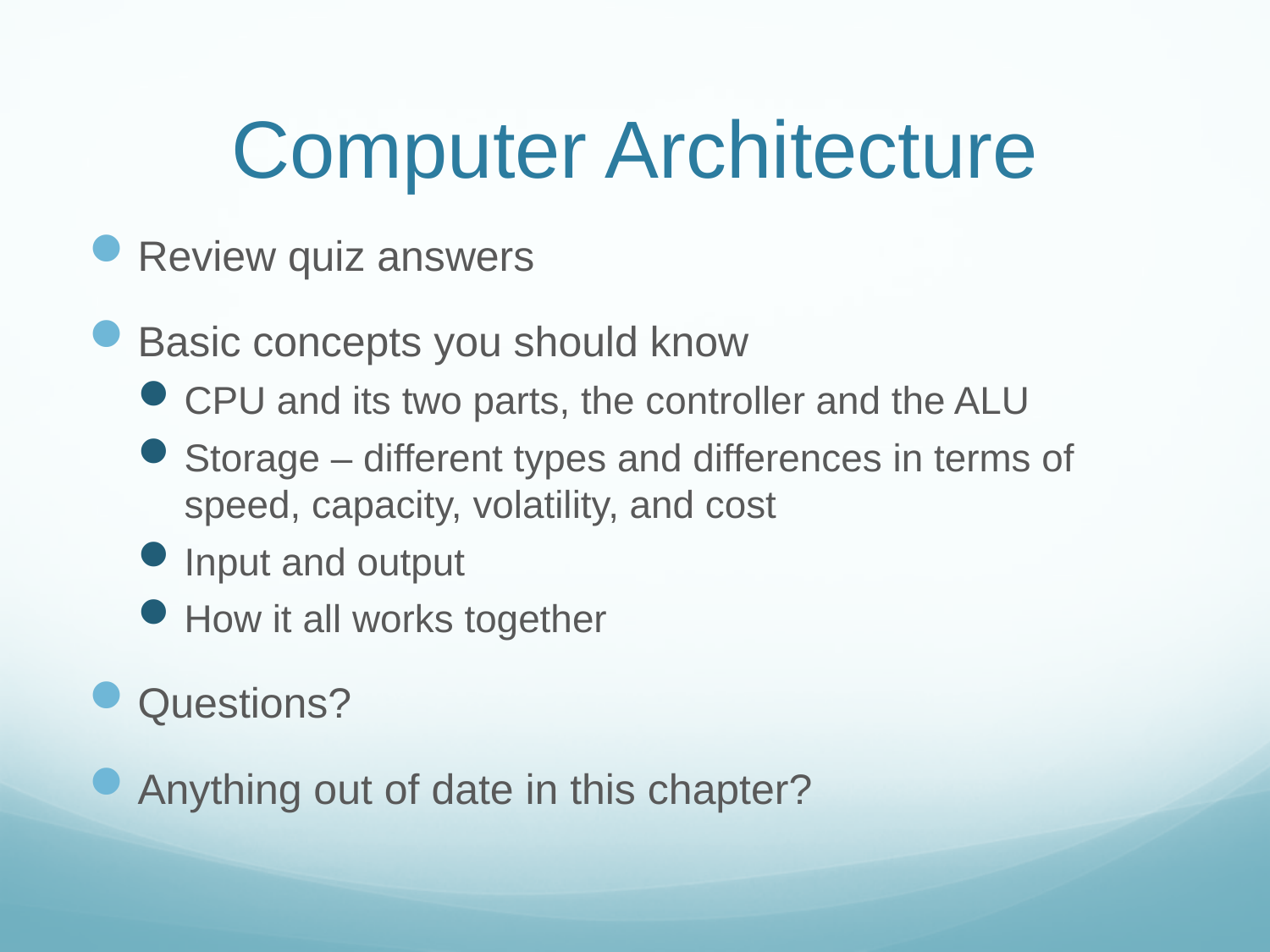

# Computer Architecture
Review quiz answers
Basic concepts you should know
CPU and its two parts, the controller and the ALU
Storage – different types and differences in terms of speed, capacity, volatility, and cost
Input and output
How it all works together
Questions?
Anything out of date in this chapter?